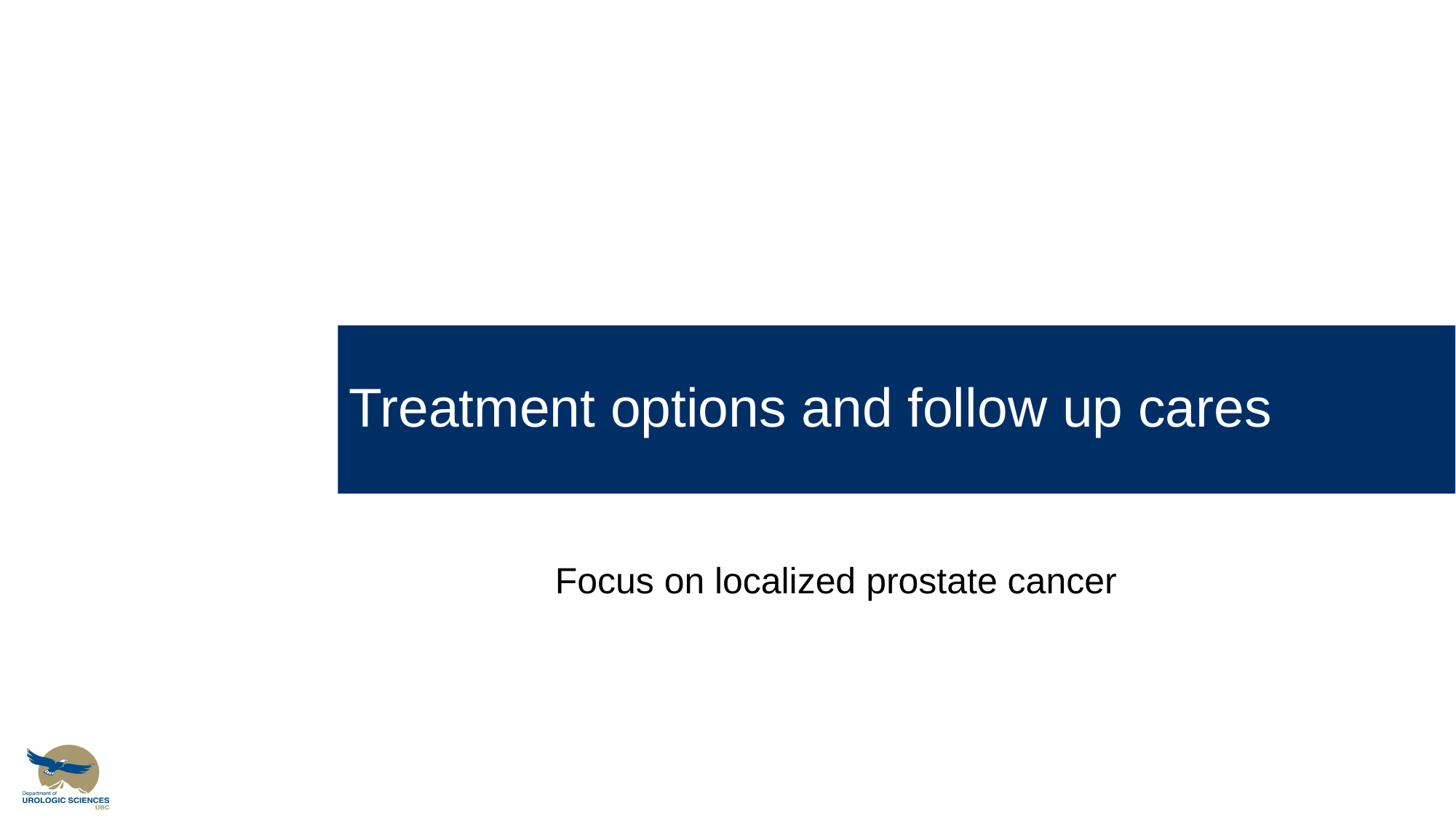

# Treatment options and follow up cares
Focus on localized prostate cancer